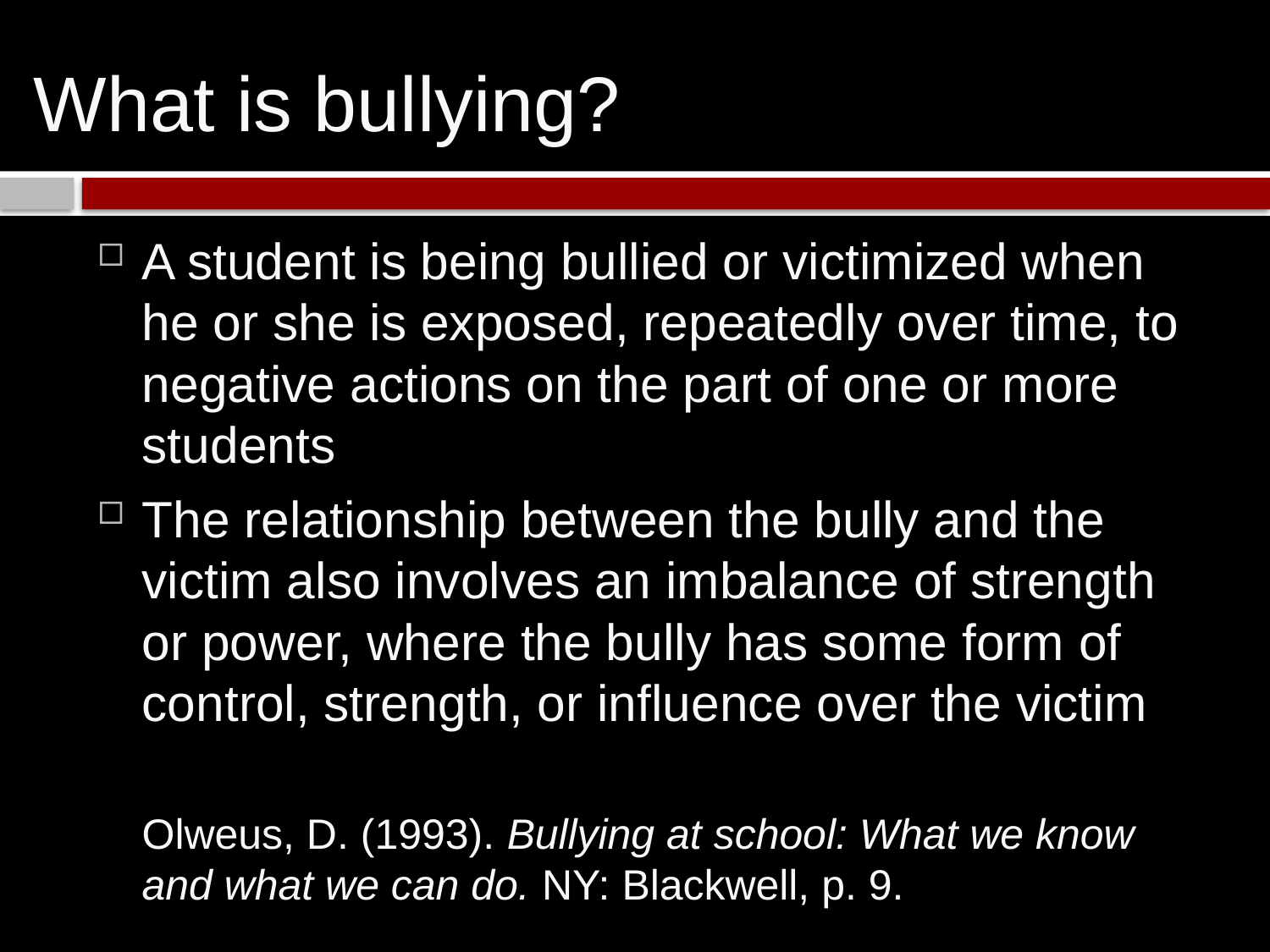

# What is bullying?
A student is being bullied or victimized when he or she is exposed, repeatedly over time, to negative actions on the part of one or more students
The relationship between the bully and the victim also involves an imbalance of strength or power, where the bully has some form of control, strength, or influence over the victim

	Olweus, D. (1993). Bullying at school: What we know and what we can do. NY: Blackwell, p. 9.